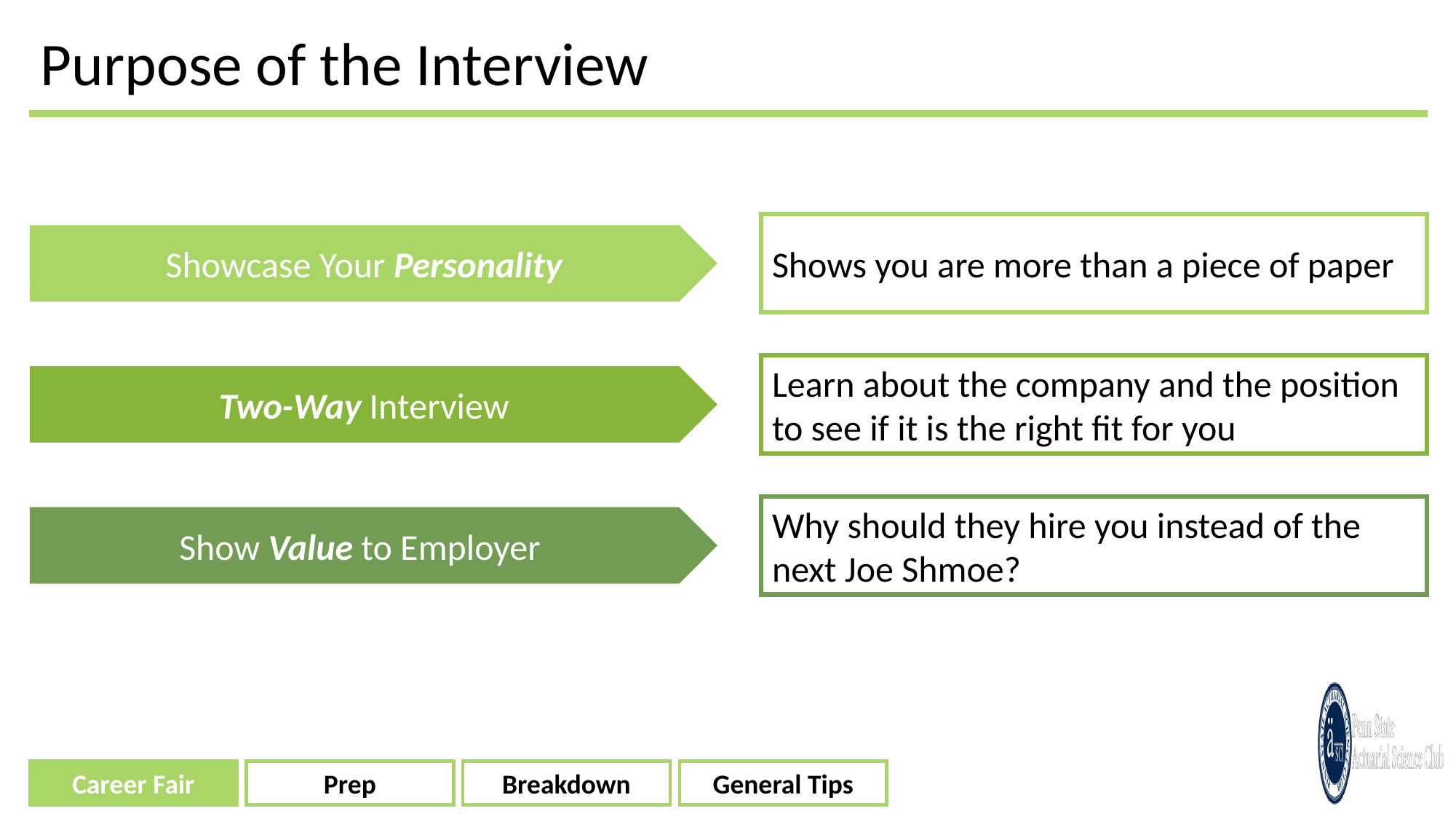

# Purpose of the Interview
Shows you are more than a piece of paper
Showcase Your Personality
Learn about the company and the position to see if it is the right fit for you
Two-Way Interview
Why should they hire you instead of the next Joe Shmoe?
Show Value to Employer
Career Fair
Prep
Breakdown
General Tips